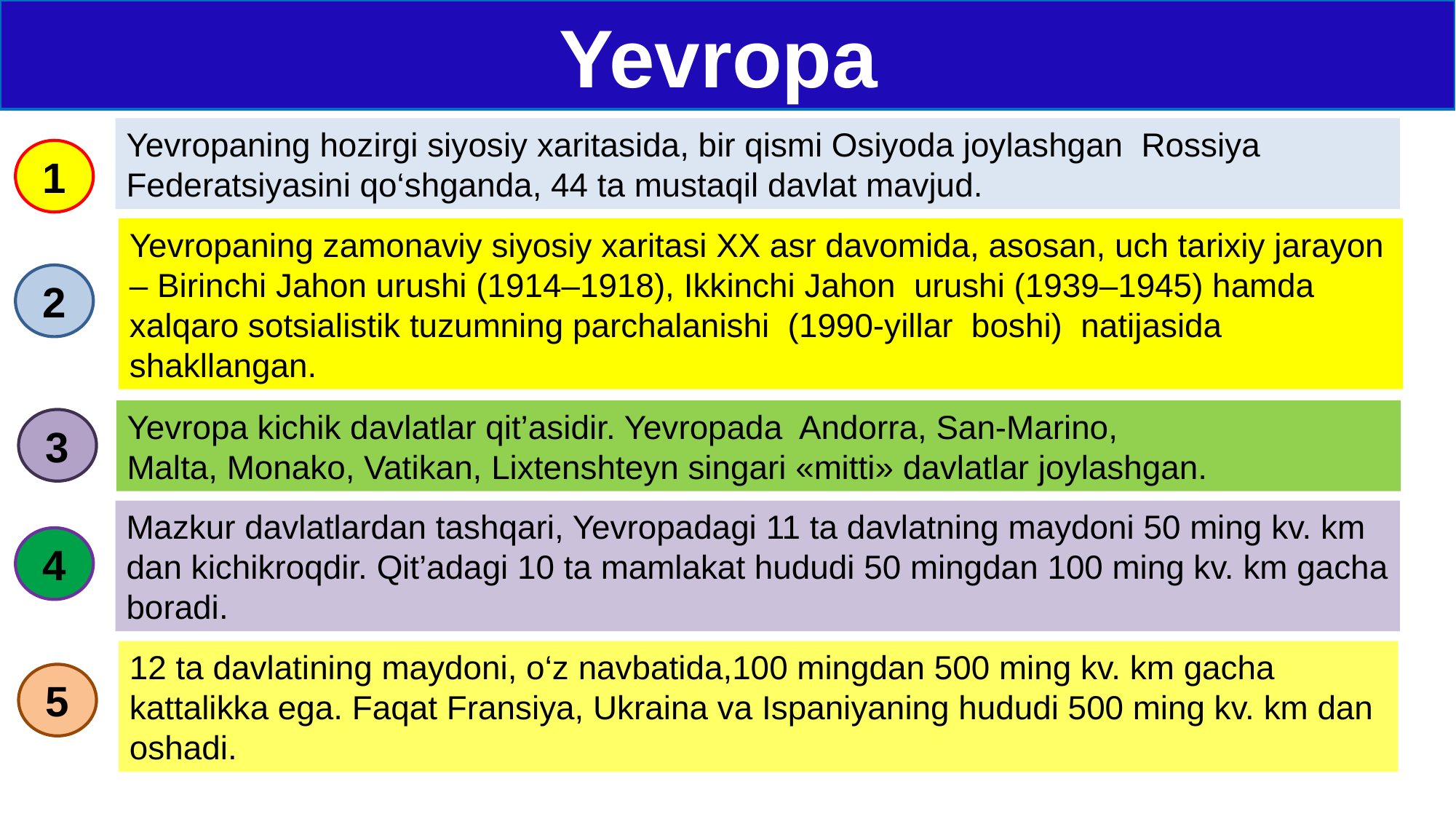

Yevropa

Yevropaning hozirgi siyosiy xaritasida, bir qismi Osiyoda joylashgan  Rossiya Federatsiyasini qo‘shganda, 44 ta mustaqil davlat mavjud.
1
Yevropaning zamonaviy siyosiy xaritasi XX asr davomida, asosan, uch tarixiy jarayon – Birinchi Jahon urushi (1914–1918), Ikkinchi Jahon  urushi (1939–1945) hamda xalqaro sotsialistik tuzumning parchalanishi  (1990-yillar  boshi)  natijasida  shakllangan.
2
Yevropa kichik davlatlar qit’asidir. Yevropada  Andorra, San-Marino,
Malta, Monako, Vatikan, Lixtenshteyn singari «mitti» davlatlar joylashgan.
3
Mazkur davlatlardan tashqari, Yevropadagi 11 ta davlatning maydoni 50 ming kv. km dan kichikroqdir. Qit’adagi 10 ta mamlakat hududi 50 mingdan 100 ming kv. km gacha boradi.
4
12 ta davlatining maydoni, o‘z navbatida,100 mingdan 500 ming kv. km gacha kattalikka ega. Faqat Fransiya, Ukraina va Ispaniyaning hududi 500 ming kv. km dan  oshadi.
5